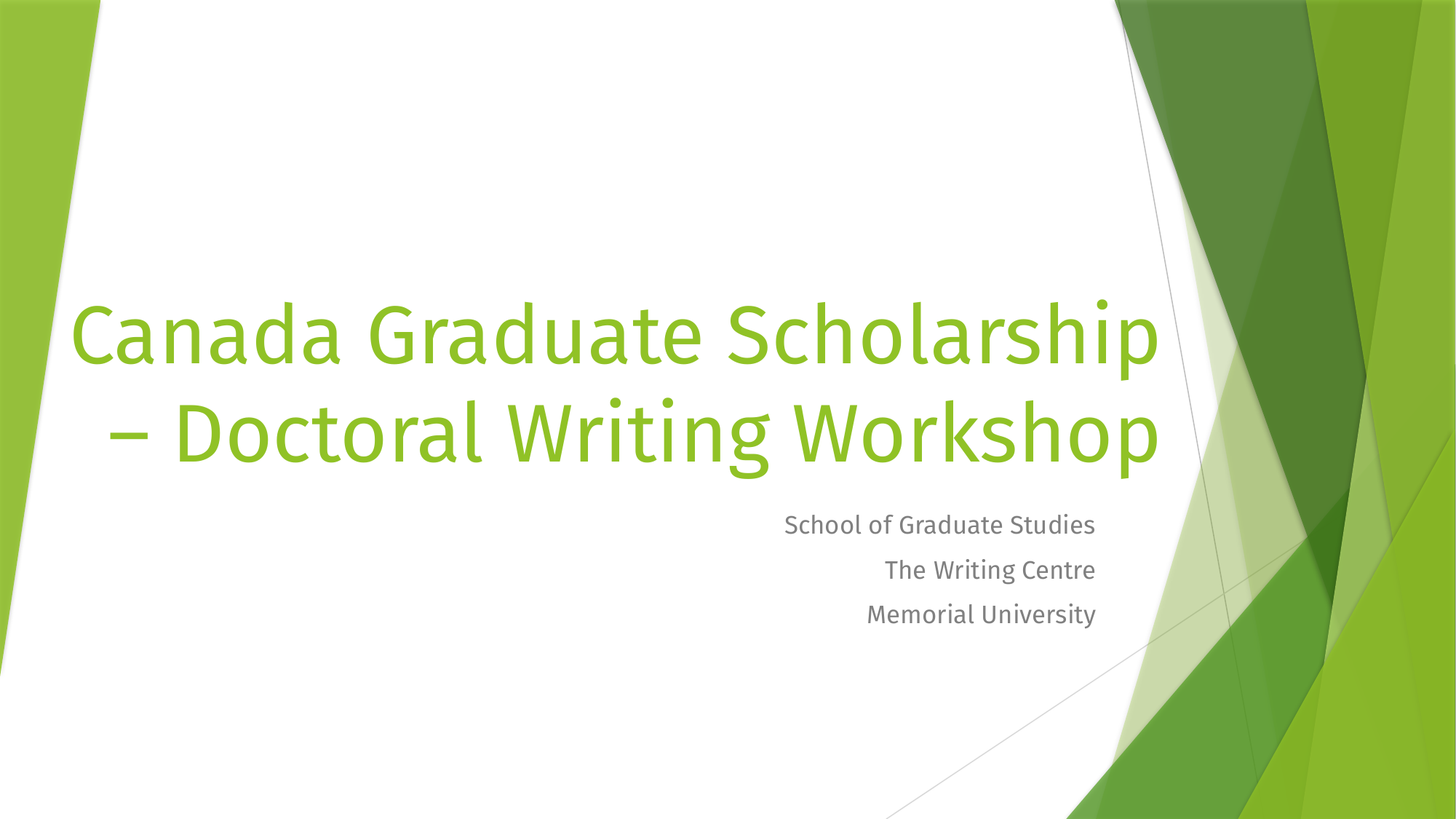

# Canada Graduate Scholarship – Doctoral Writing Workshop
School of Graduate Studies
The Writing Centre
Memorial University